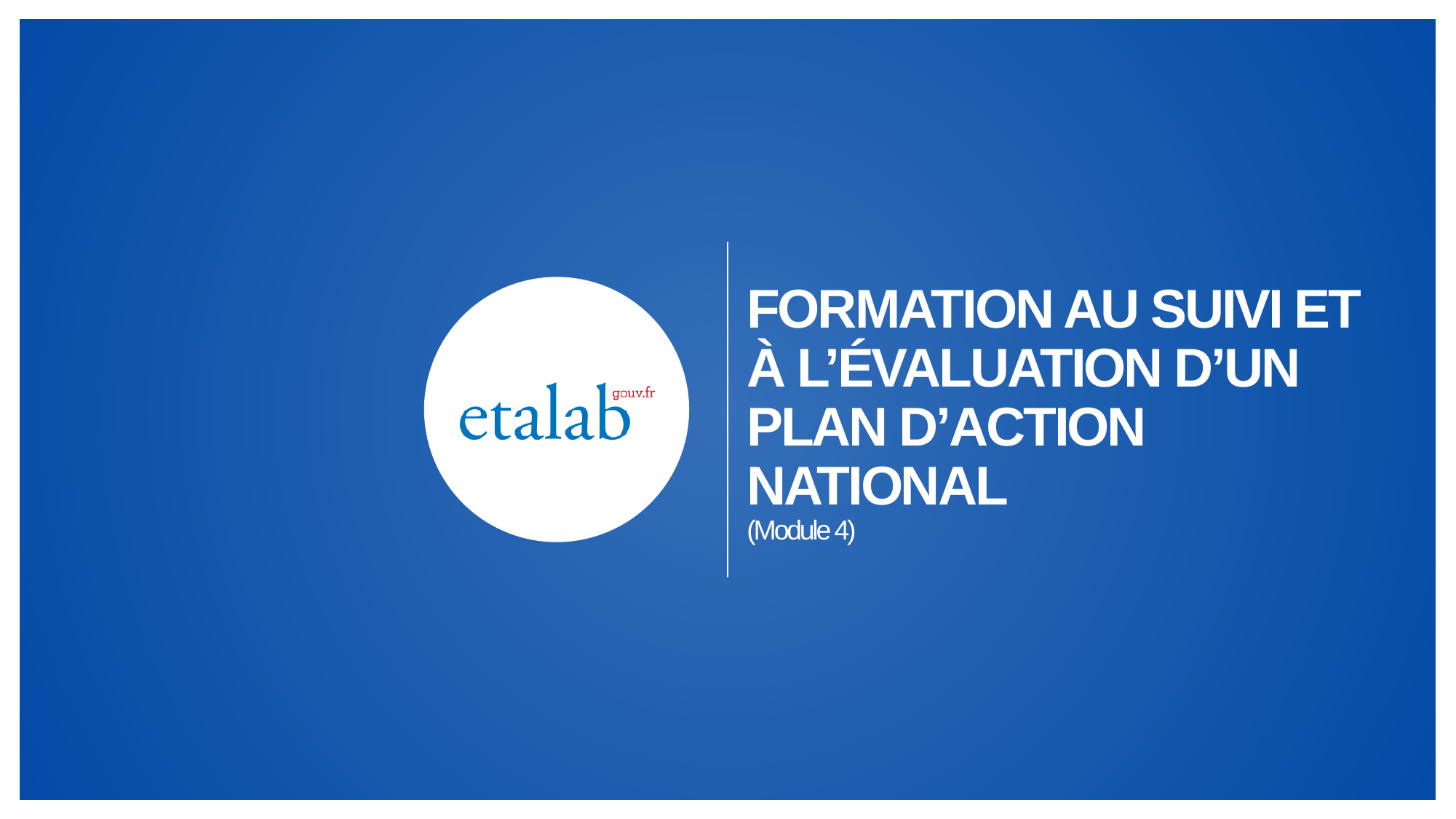

# Formation au suivi et à l’évaluation d’un Plan d’action national (Module 4)